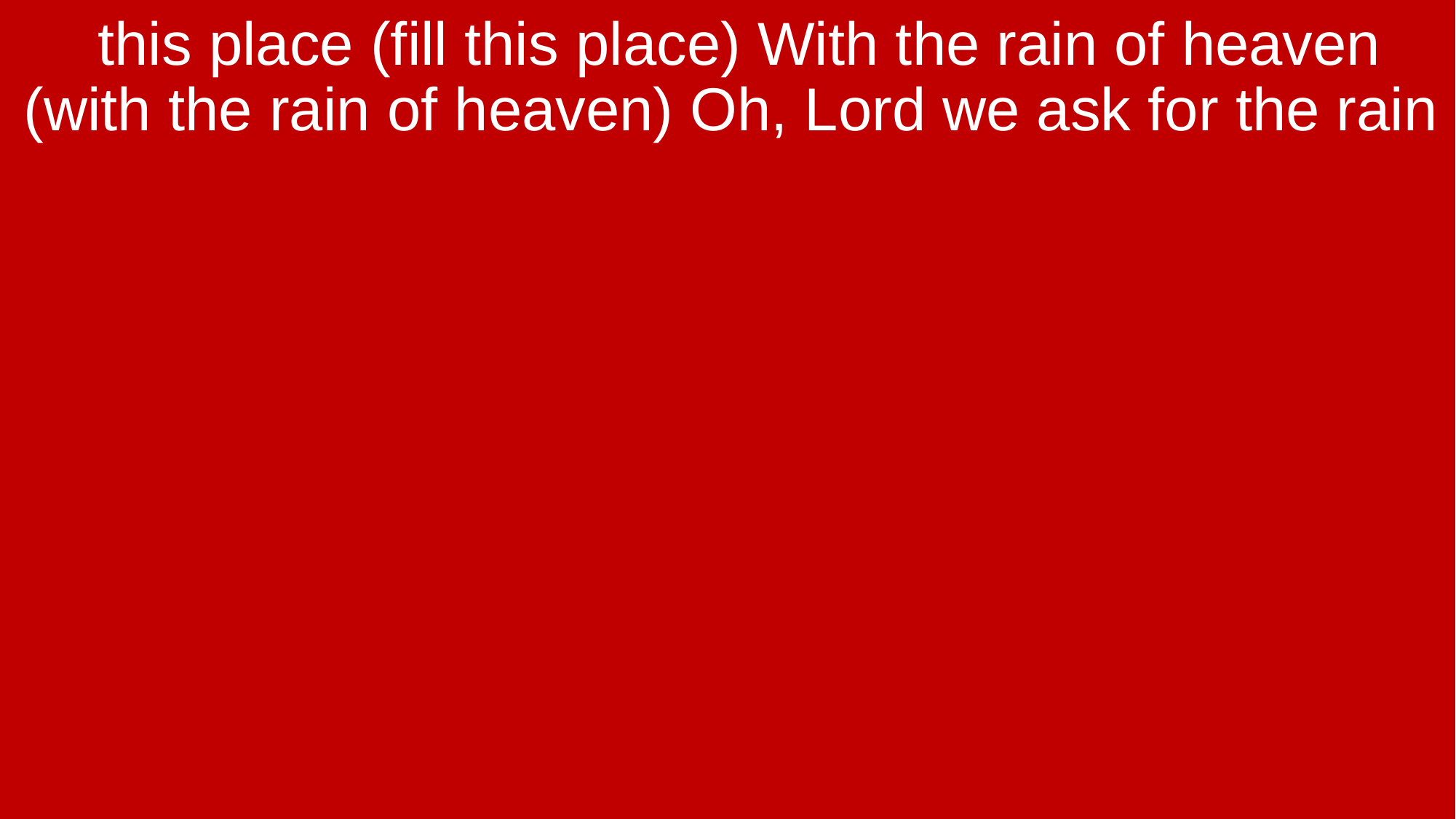

this place (fill this place) With the rain of heaven (with the rain of heaven) Oh, Lord we ask for the rain